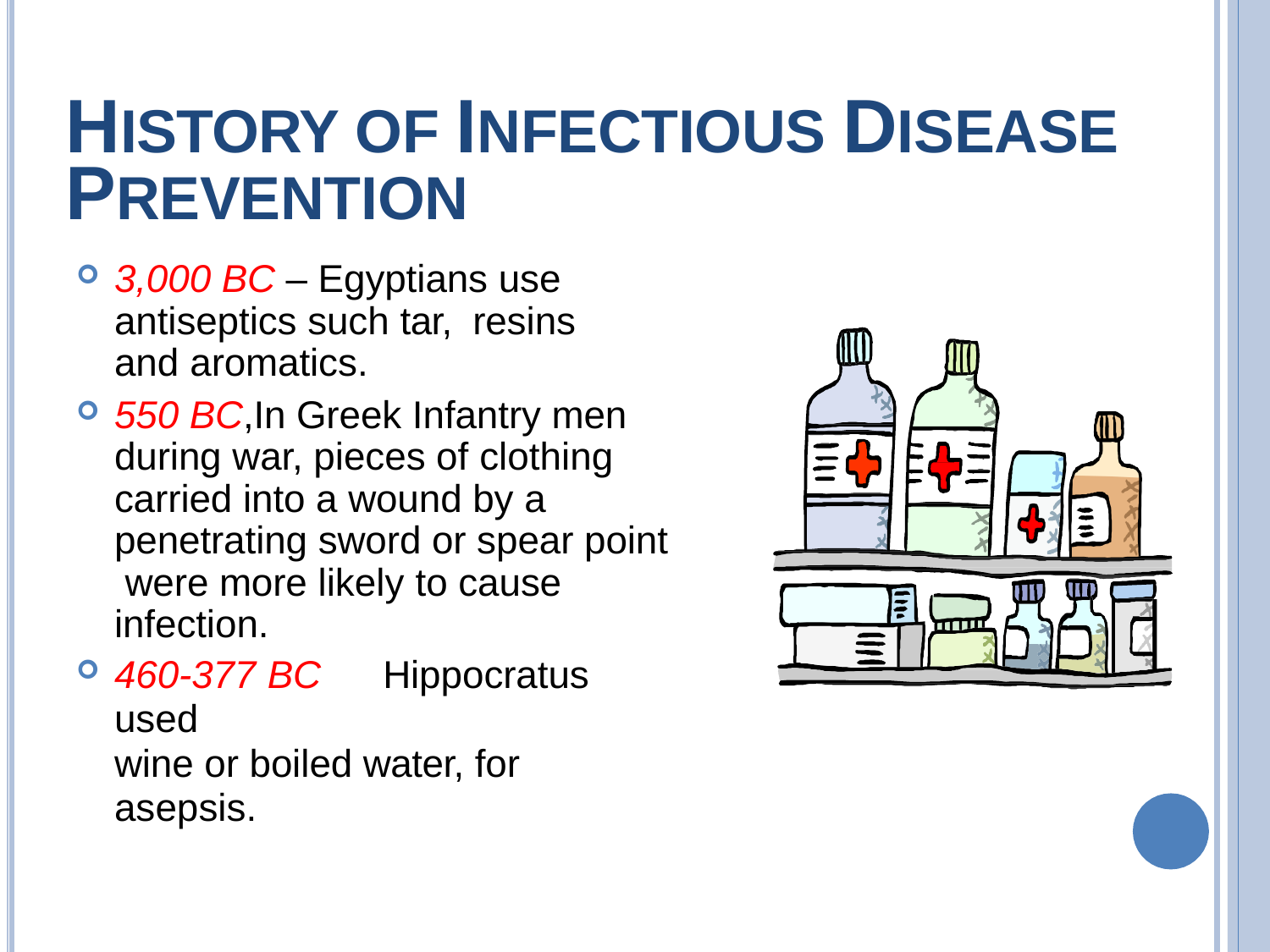

# HISTORY OF INFECTIOUS DISEASE  PREVENTION
3,000 BC – Egyptians use  antiseptics such tar,  resins and aromatics.
550 BC,In Greek Infantry men  during war, pieces of clothing  carried into a wound by a  penetrating sword or spear point  were more likely to cause  infection.
460-377 BC	Hippocratus used
wine or boiled water, for asepsis.